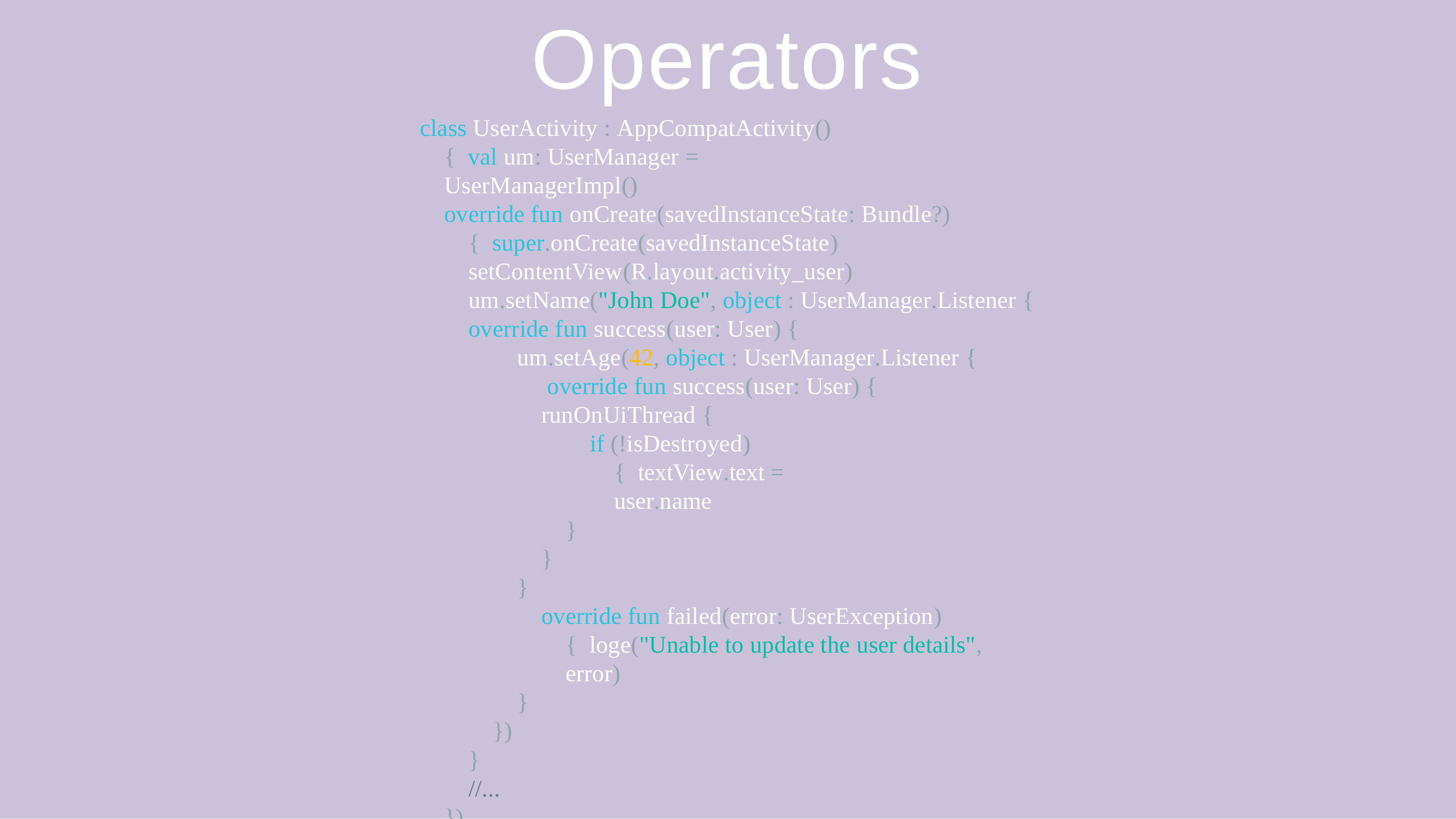

# Operators
class UserActivity : AppCompatActivity() {  val um: UserManager = UserManagerImpl()
override fun onCreate(savedInstanceState: Bundle?) {  super.onCreate(savedInstanceState)  setContentView(R.layout.activity_user)  um.setName("John Doe", object : UserManager.Listener {
override fun success(user: User) {
um.setAge(42, object : UserManager.Listener {  override fun success(user: User) {
runOnUiThread {
if (!isDestroyed) {  textView.text = user.name
}
}
}
override fun failed(error: UserException) {  loge("Unable to update the user details", error)
}
})
}
//...
})
}
}